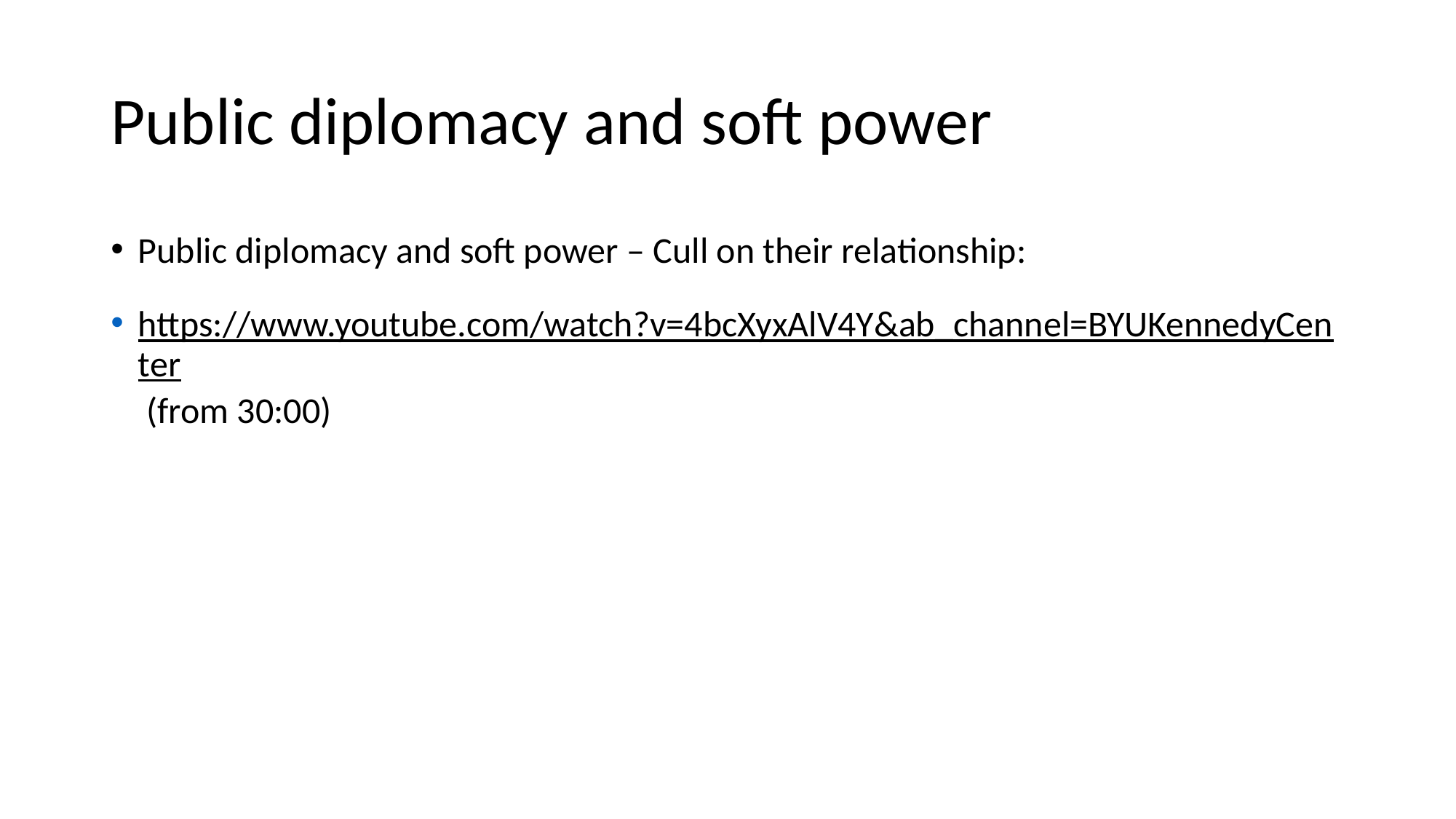

# Public diplomacy and soft power
Public diplomacy and soft power – Cull on their relationship:
https://www.youtube.com/watch?v=4bcXyxAlV4Y&ab_channel=BYUKennedyCenter (from 30:00)